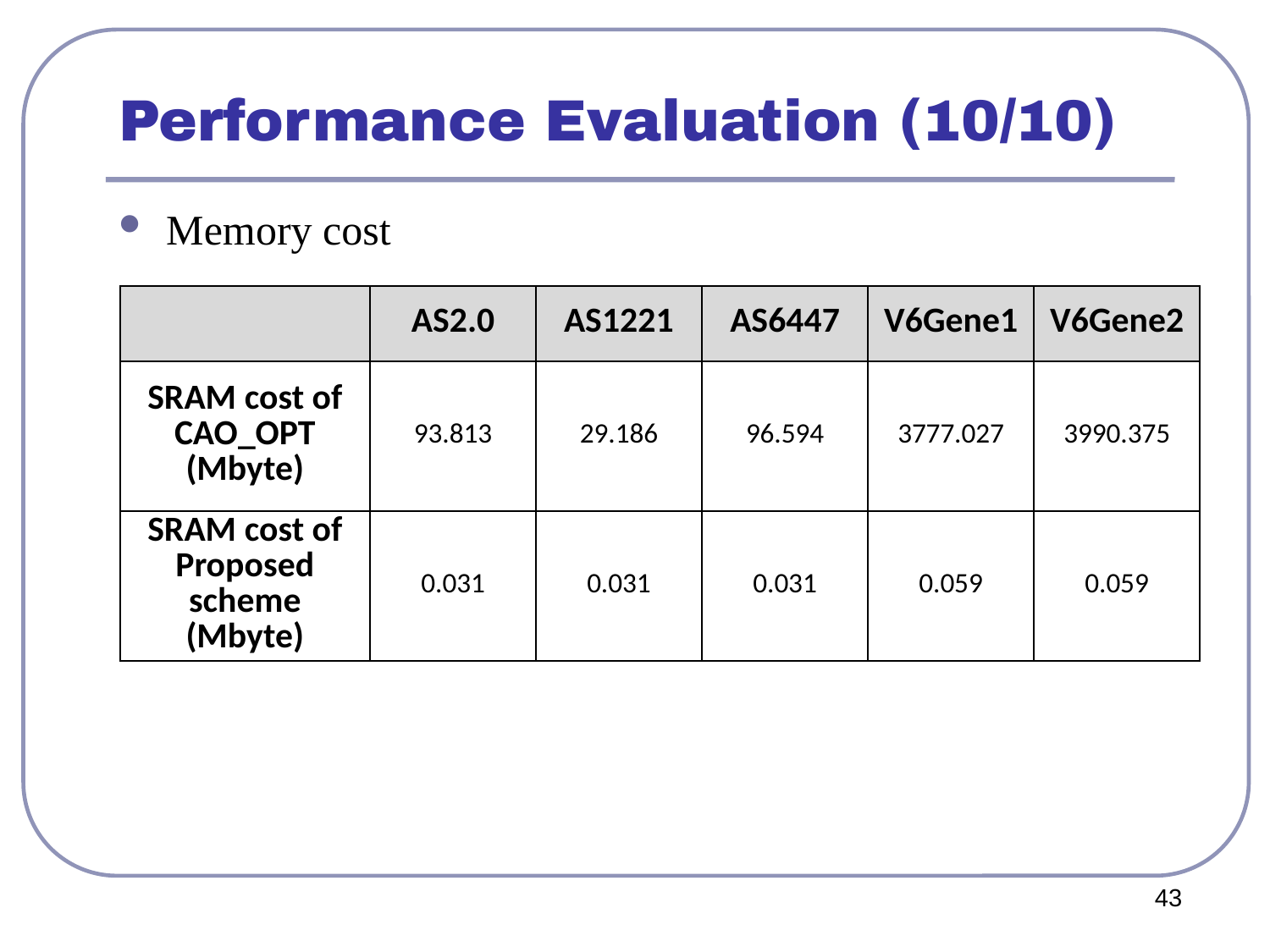

# Performance Evaluation (10/10)
Memory cost
|  | AS2.0 | AS1221 | AS6447 | V6Gene1 | V6Gene2 |
| --- | --- | --- | --- | --- | --- |
| SRAM cost of CAO\_OPT (Mbyte) | 93.813 | 29.186 | 96.594 | 3777.027 | 3990.375 |
| SRAM cost of Proposed scheme (Mbyte) | 0.031 | 0.031 | 0.031 | 0.059 | 0.059 |
43